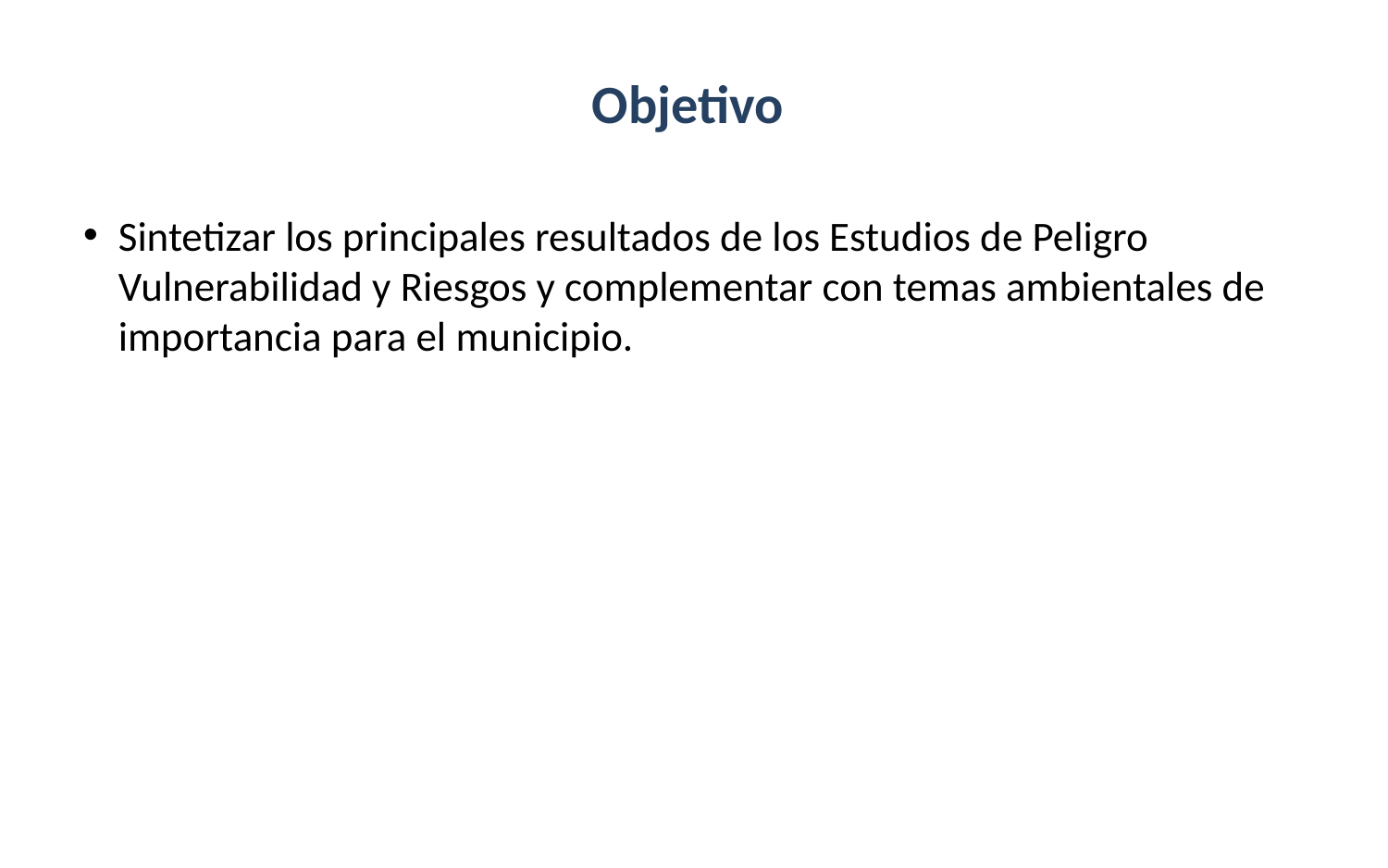

Objetivo
Sintetizar los principales resultados de los Estudios de Peligro Vulnerabilidad y Riesgos y complementar con temas ambientales de importancia para el municipio.